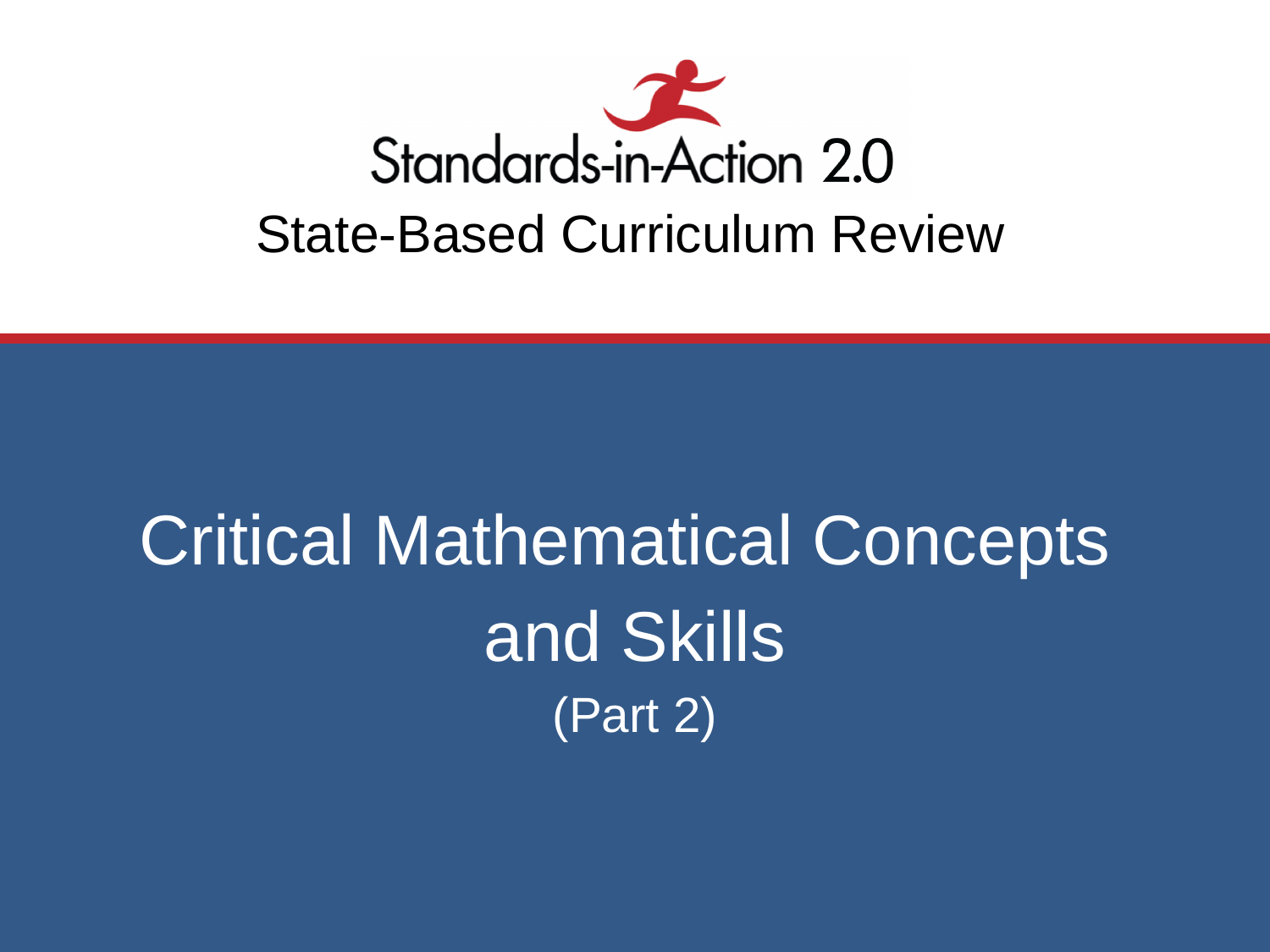

State-Based Curriculum Review
# Critical Mathematical Concepts and Skills (Part 2)